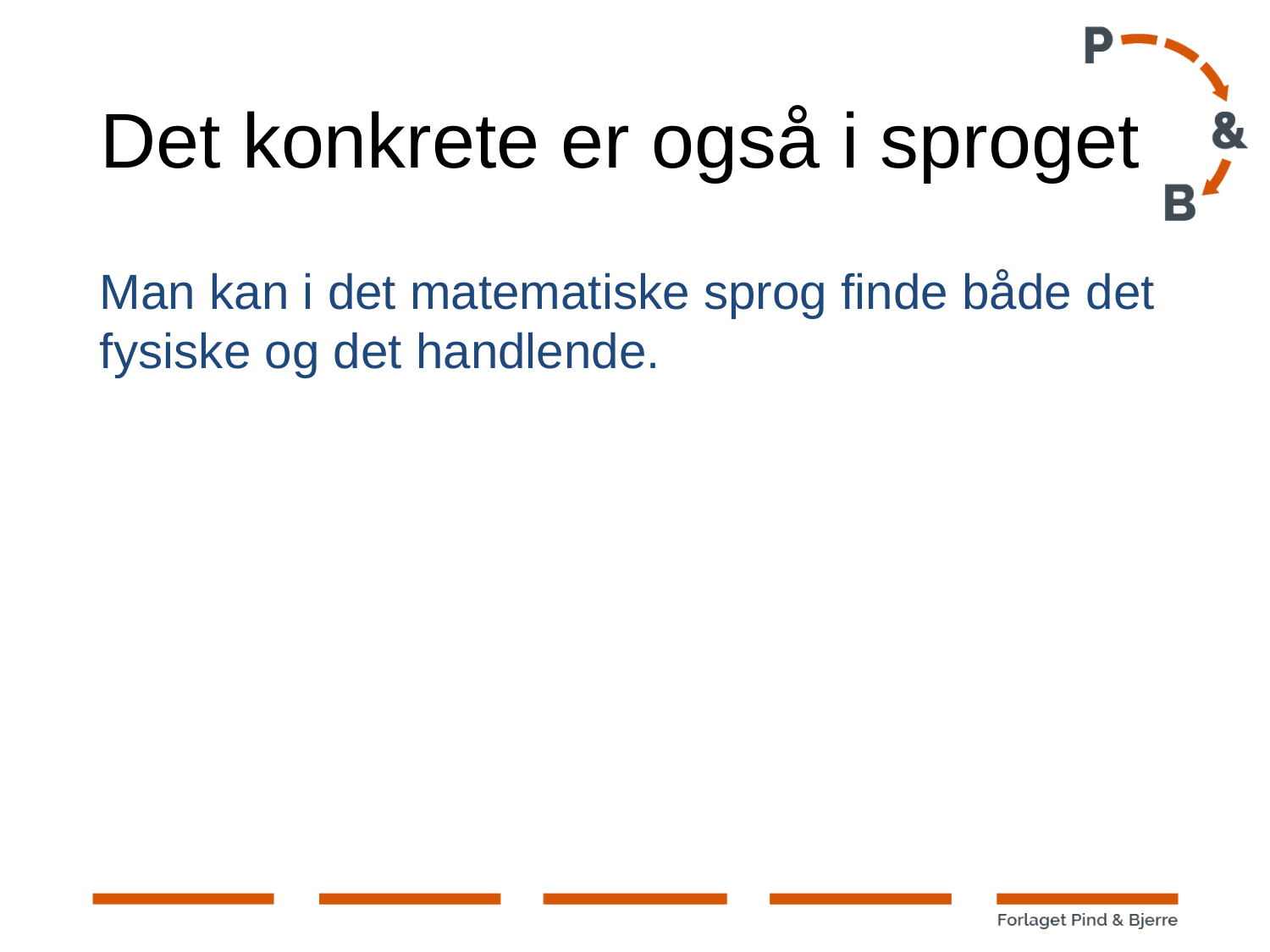

# Det konkrete er også i sproget
Man kan i det matematiske sprog finde både det fysiske og det handlende.